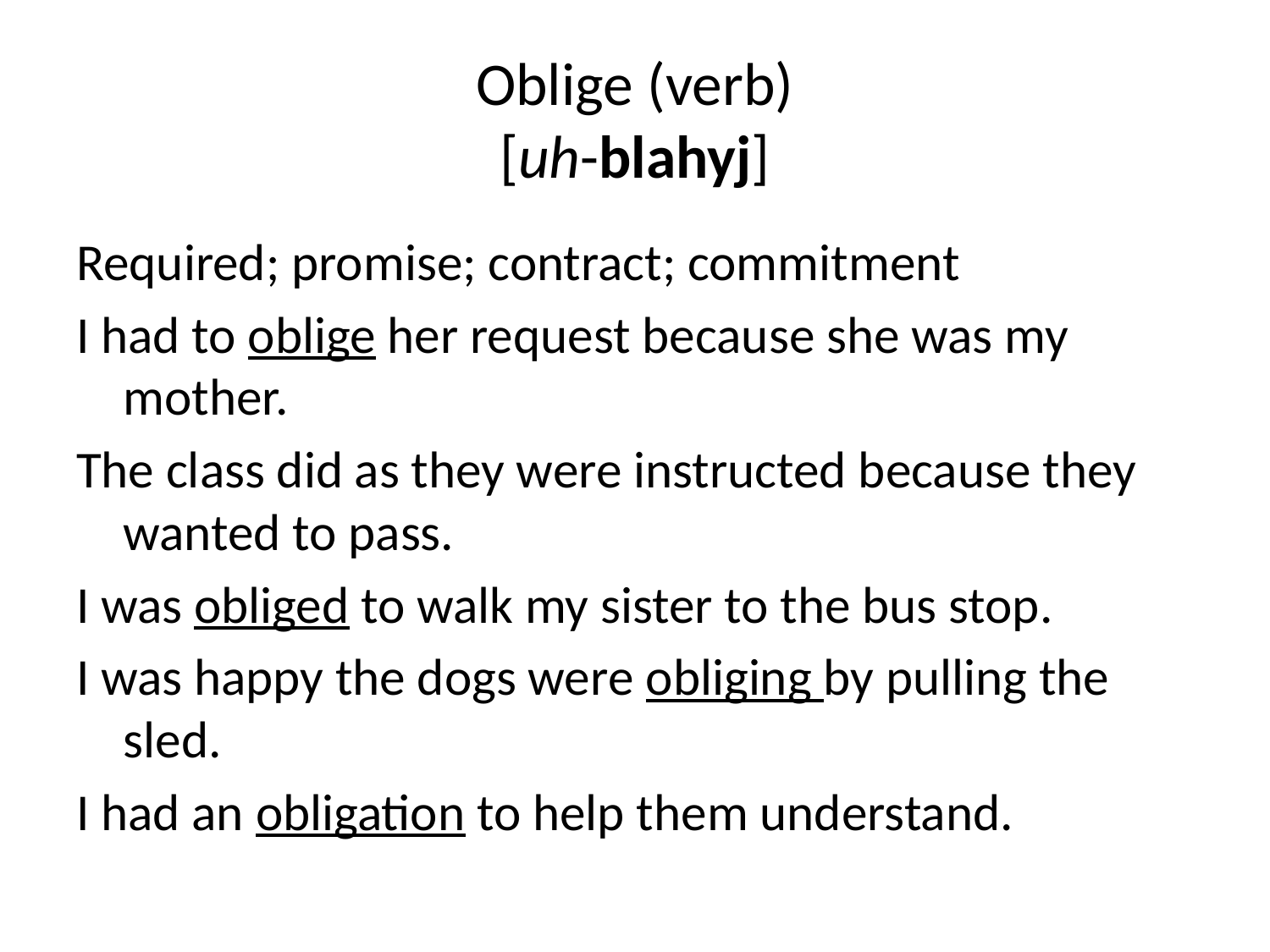

# Oblige (verb) [uh-blahyj]
Required; promise; contract; commitment
I had to oblige her request because she was my mother.
The class did as they were instructed because they wanted to pass.
I was obliged to walk my sister to the bus stop.
I was happy the dogs were obliging by pulling the sled.
I had an obligation to help them understand.